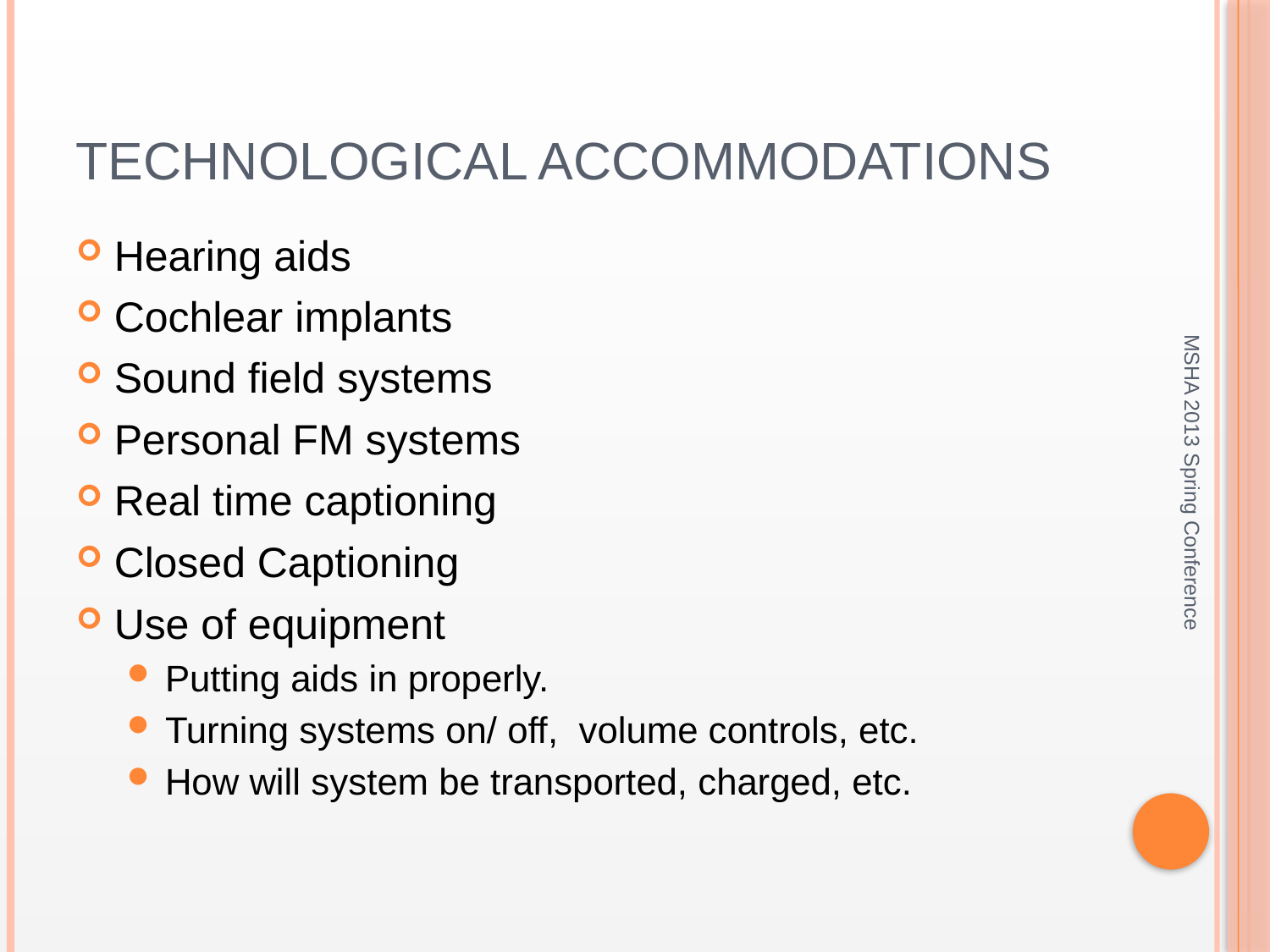

# Technological Accommodations
Hearing aids
Cochlear implants
Sound field systems
Personal FM systems
Real time captioning
Closed Captioning
Use of equipment
Putting aids in properly.
Turning systems on/ off,  volume controls, etc.
How will system be transported, charged, etc.

MSHA 2013 Spring Conference